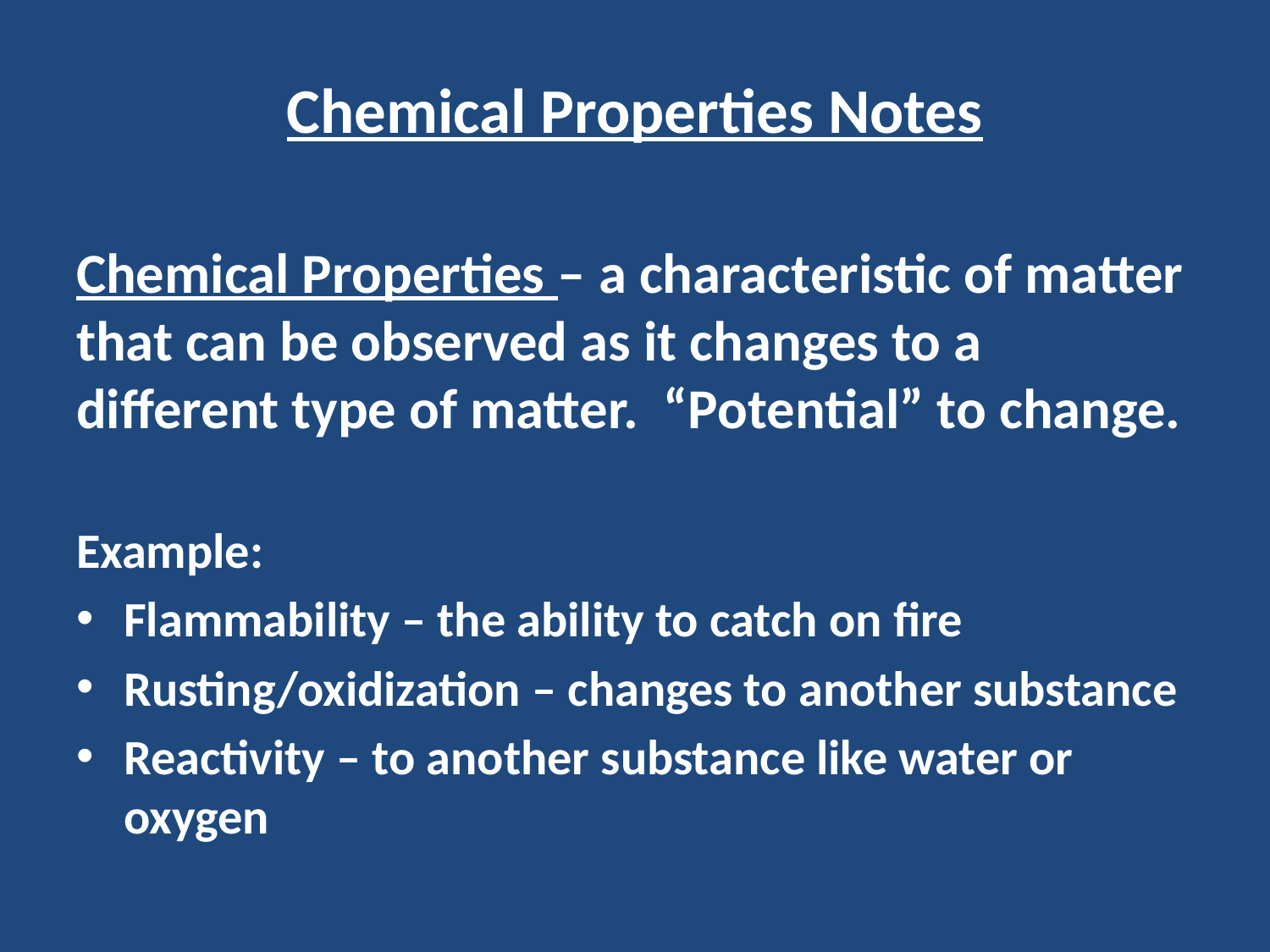

Chemical Properties Notes

Chemical Properties – a characteristic of matter that can be observed as it changes to a different type of matter.  “Potential” to change.

Example:
Flammability – the ability to catch on fire
Rusting/oxidization – changes to another substance
Reactivity – to another substance like water or oxygen